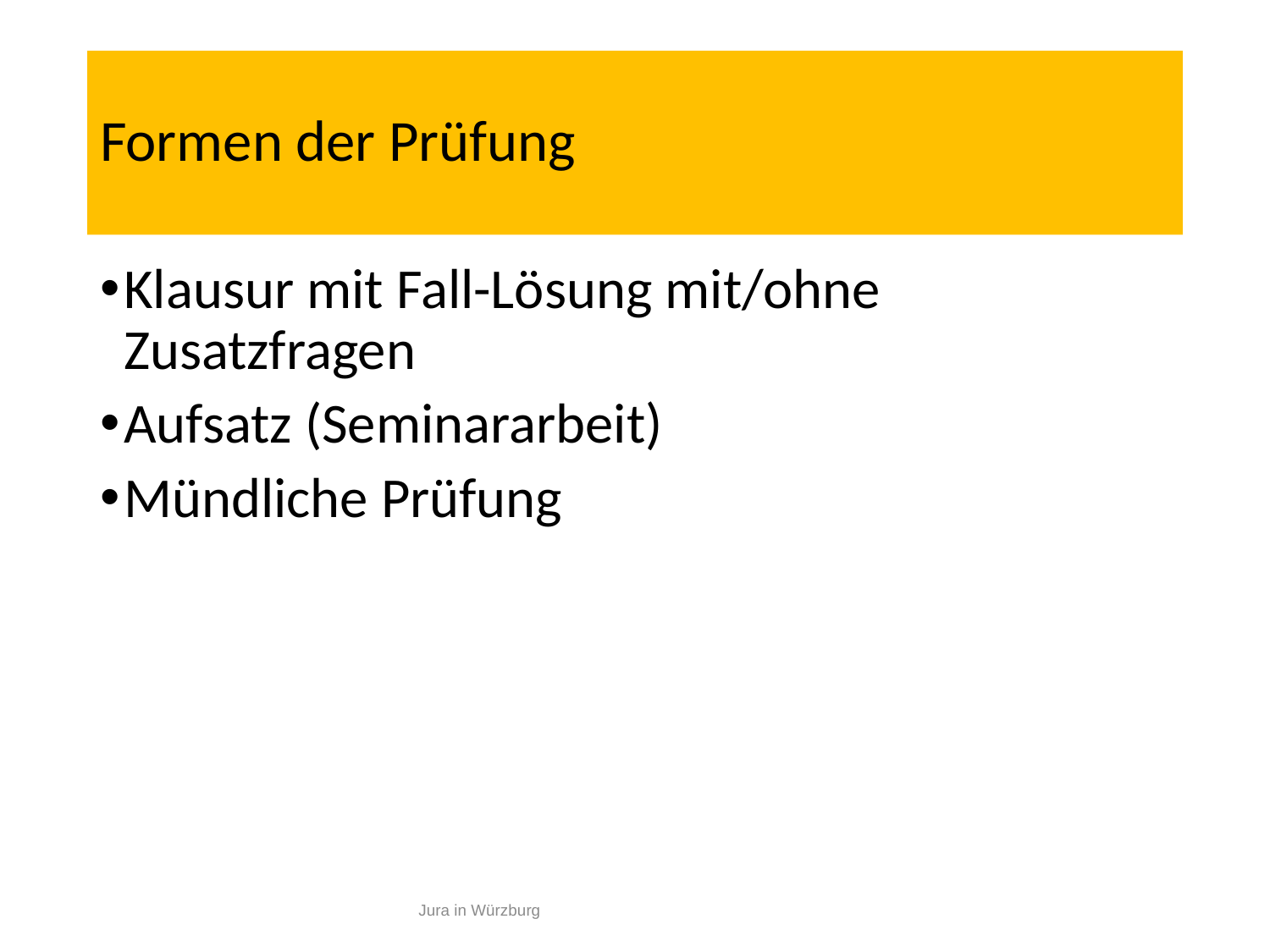

# Formen der Prüfung
Klausur mit Fall-Lösung mit/ohne Zusatzfragen
Aufsatz (Seminararbeit)
Mündliche Prüfung

19
Jura in Würzburg